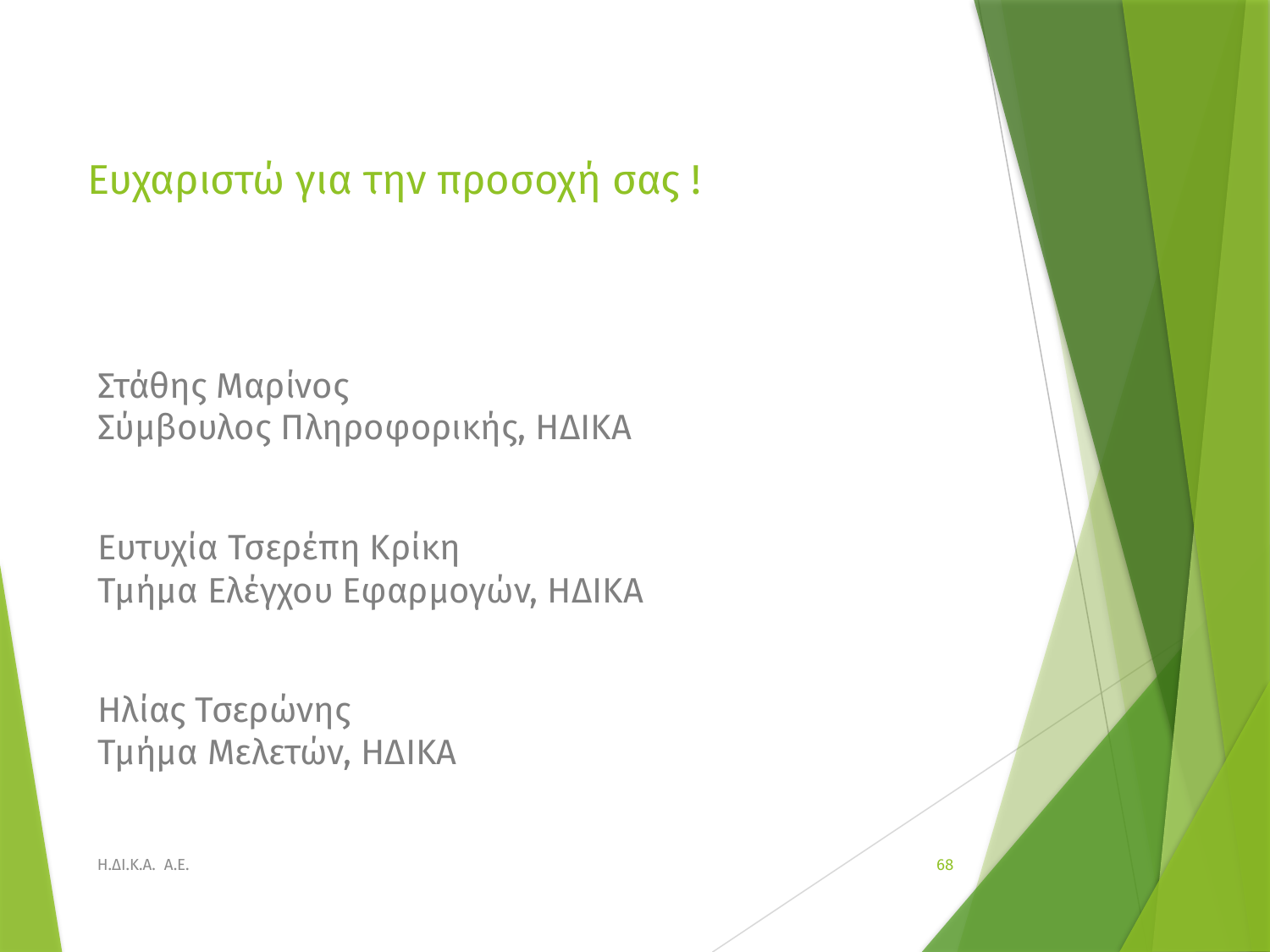

# Ευχαριστώ για την προσοχή σας !
Στάθης Μαρίνος
Σύμβουλος Πληροφορικής, ΗΔΙΚΑ

Ευτυχία Τσερέπη Κρίκη
Τμήμα Ελέγχου Εφαρμογών, ΗΔΙΚΑ

Ηλίας Τσερώνης
Τμήμα Μελετών, ΗΔΙΚΑ

Η.ΔΙ.Κ.Α.  Α.Ε.
68